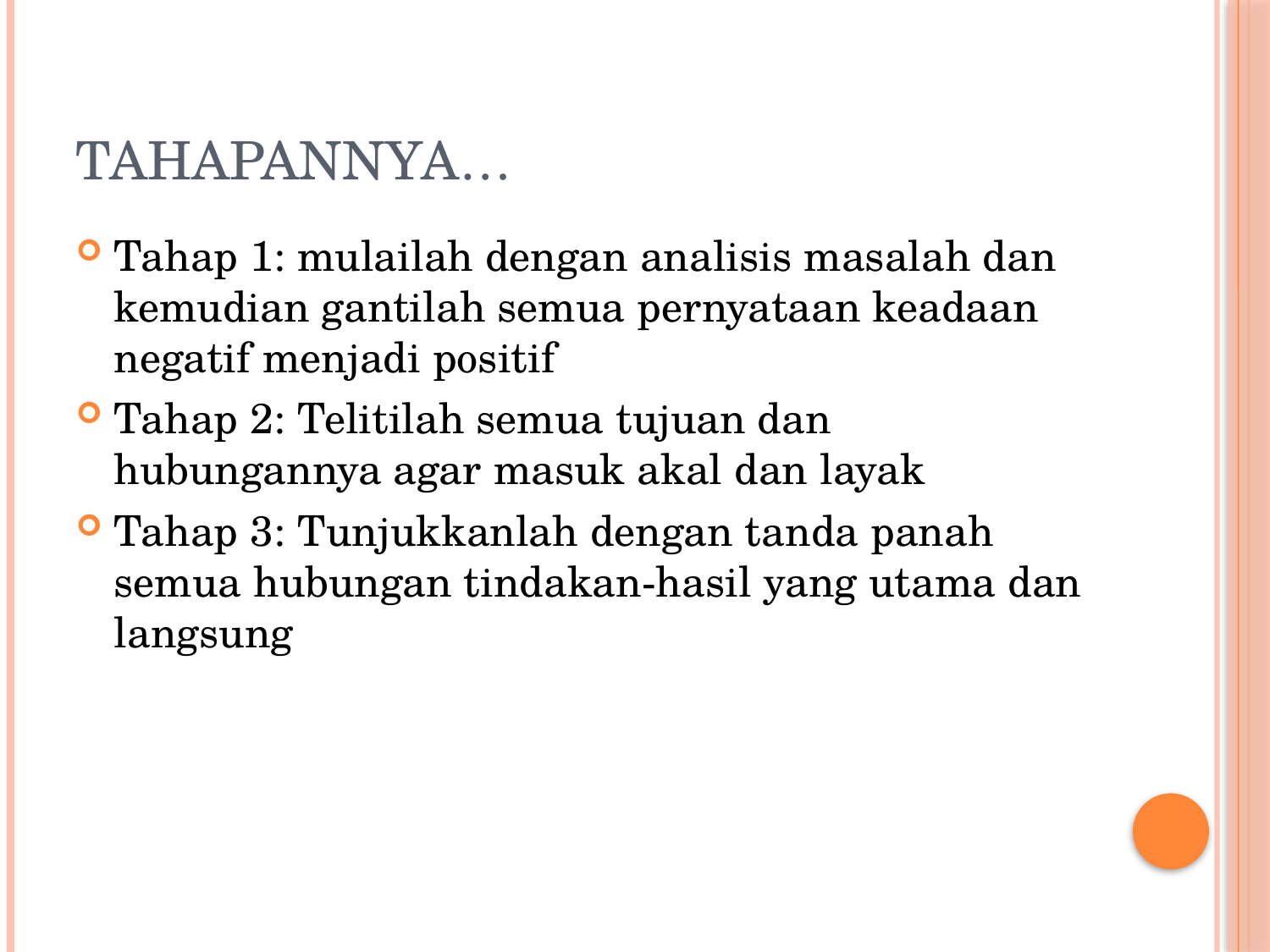

# Tahapannya…
Tahap 1: mulailah dengan analisis masalah dan kemudian gantilah semua pernyataan keadaan negatif menjadi positif
Tahap 2: Telitilah semua tujuan dan hubungannya agar masuk akal dan layak
Tahap 3: Tunjukkanlah dengan tanda panah semua hubungan tindakan-hasil yang utama dan langsung